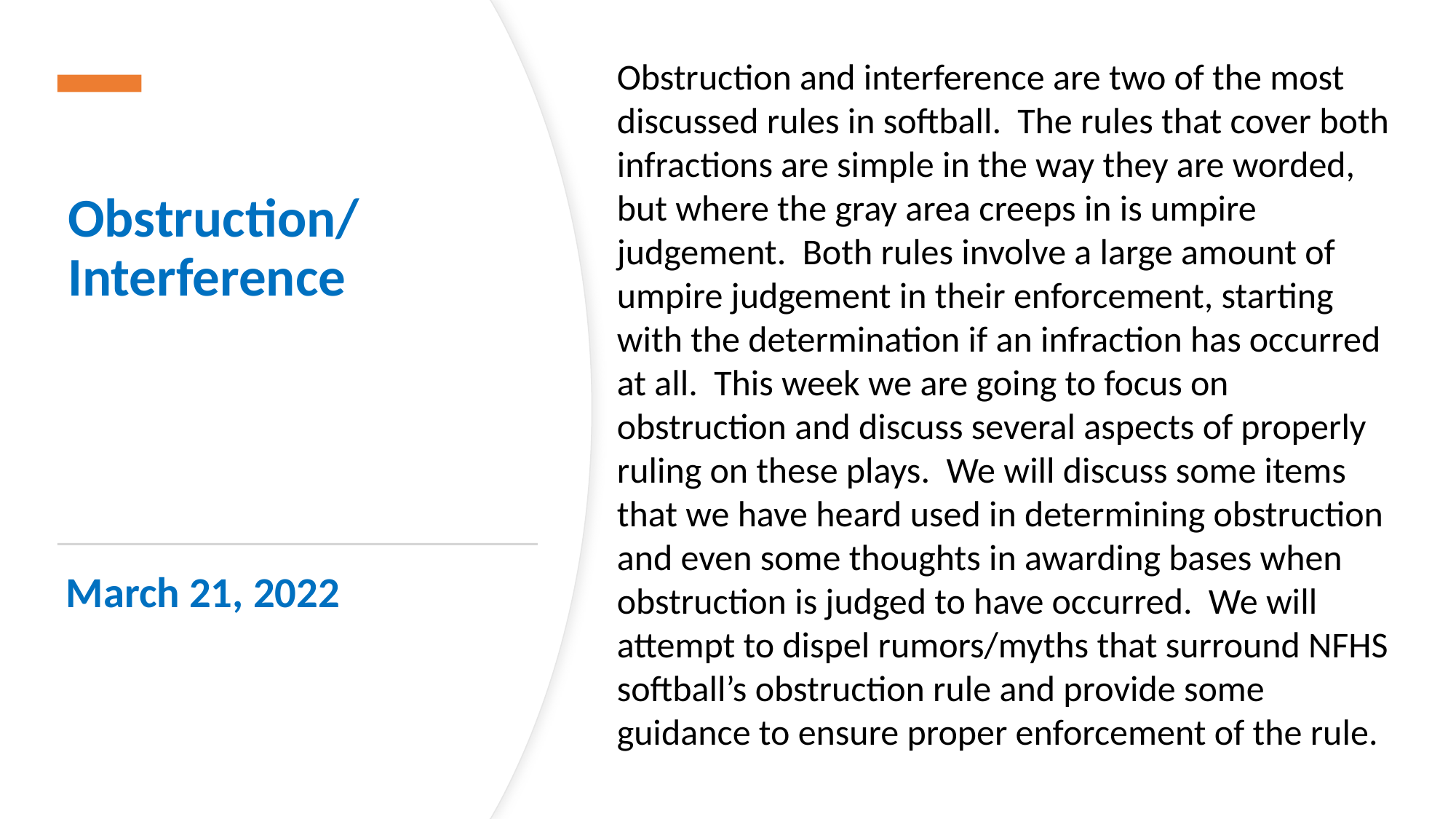

Obstruction and interference are two of the most discussed rules in softball.  The rules that cover both infractions are simple in the way they are worded, but where the gray area creeps in is umpire judgement.  Both rules involve a large amount of umpire judgement in their enforcement, starting with the determination if an infraction has occurred at all.  This week we are going to focus on obstruction and discuss several aspects of properly ruling on these plays.  We will discuss some items that we have heard used in determining obstruction and even some thoughts in awarding bases when obstruction is judged to have occurred.  We will attempt to dispel rumors/myths that surround NFHS softball’s obstruction rule and provide some guidance to ensure proper enforcement of the rule.

Obstruction/
Interference

March 21, 2022